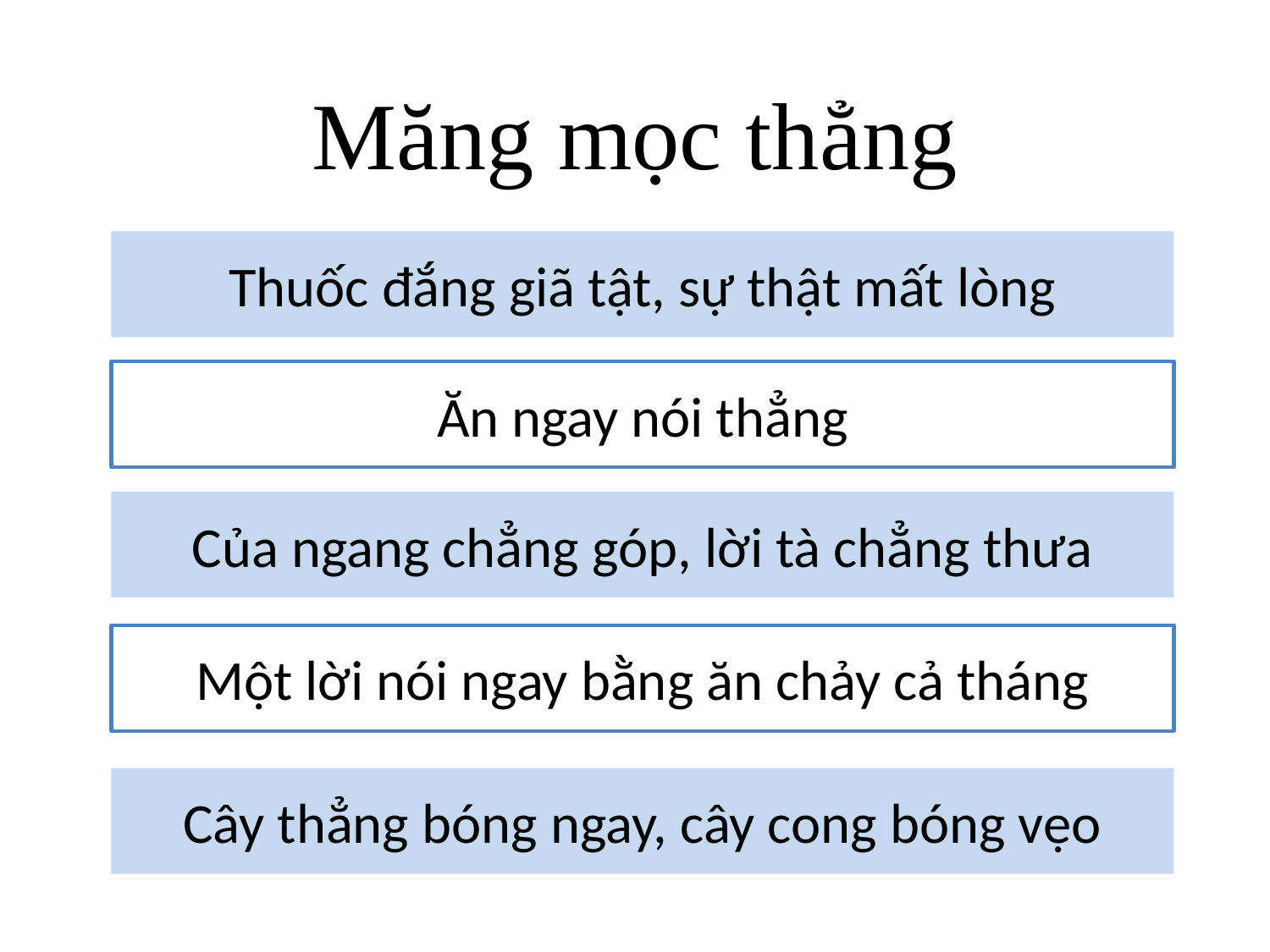

Măng mọc thẳng
# Thuốc đắng giã tật, sự thật mất lòng
Ăn ngay nói thẳng
Của ngang chẳng góp, lời tà chẳng thưa
Một lời nói ngay bằng ăn chảy cả tháng
Cây thẳng bóng ngay, cây cong bóng vẹo